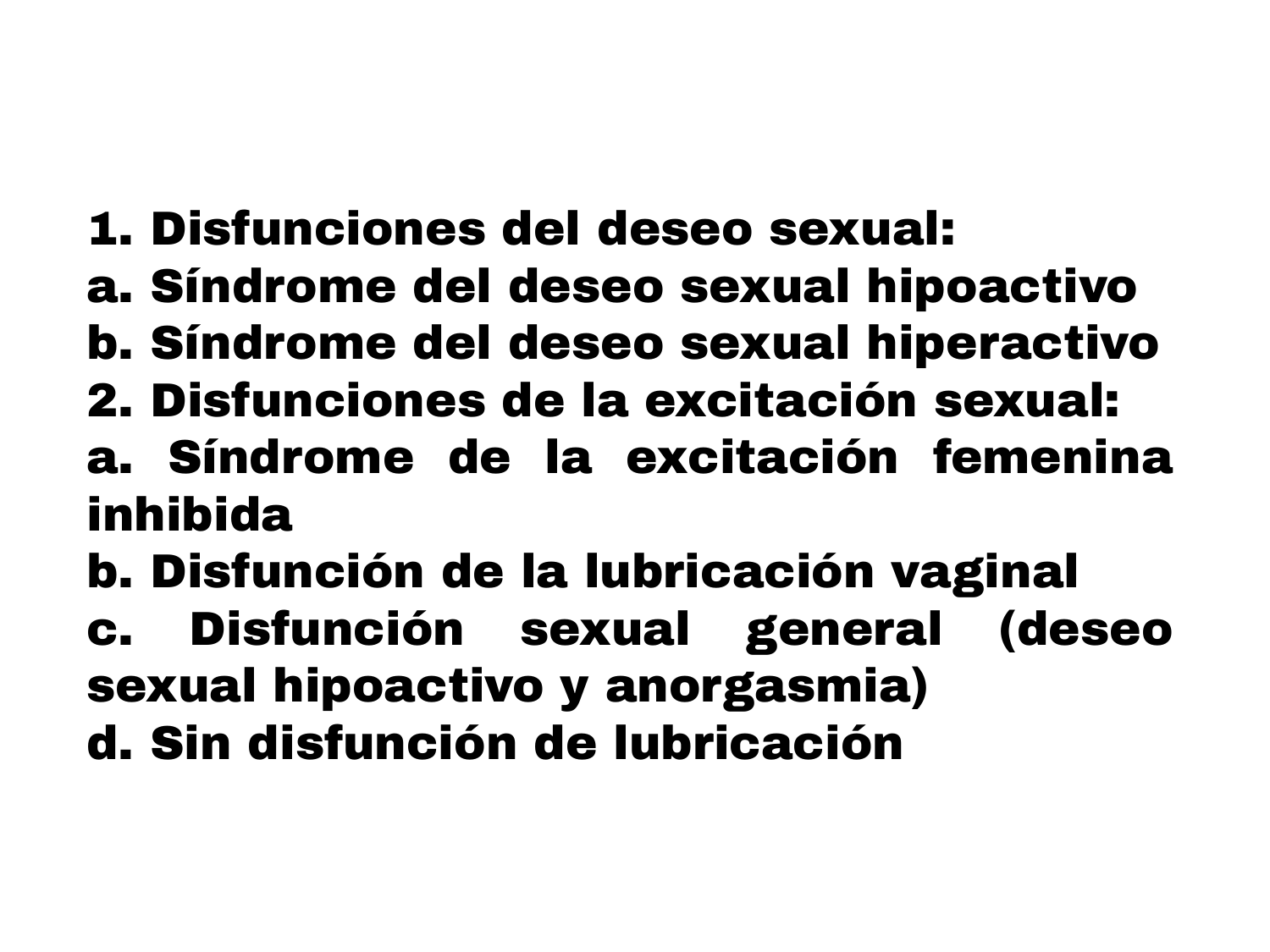

1. Disfunciones del deseo sexual:
a. Síndrome del deseo sexual hipoactivo
b. Síndrome del deseo sexual hiperactivo
2. Disfunciones de la excitación sexual:
a. Síndrome de la excitación femenina inhibida
b. Disfunción de la lubricación vaginal
c. Disfunción sexual general (deseo sexual hipoactivo y anorgasmia)
d. Sin disfunción de lubricación